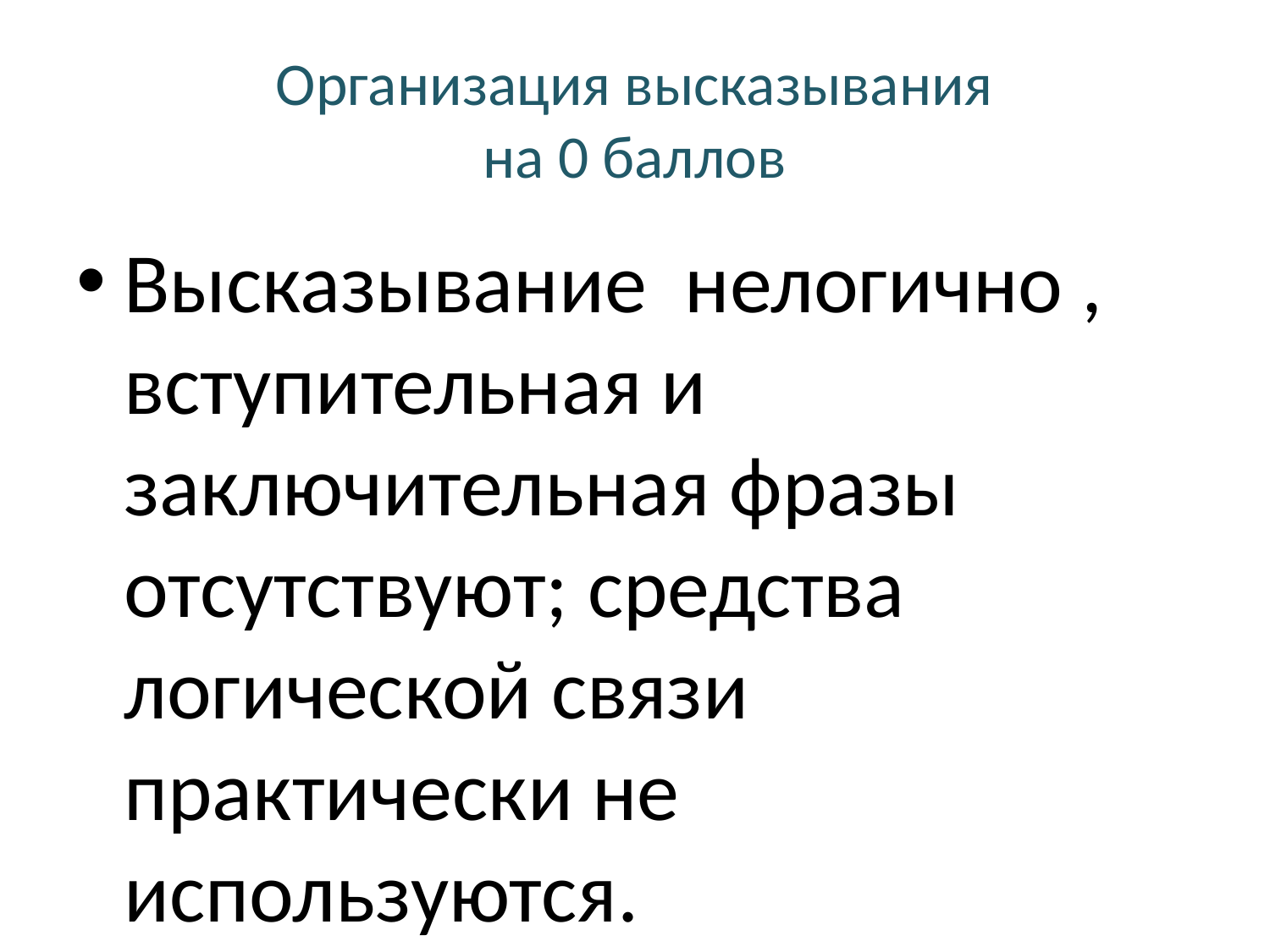

# Организация высказывания на 0 баллов
Высказывание  нелогично , вступительная и заключительная фразы отсутствуют; средства логической связи практически не используются.